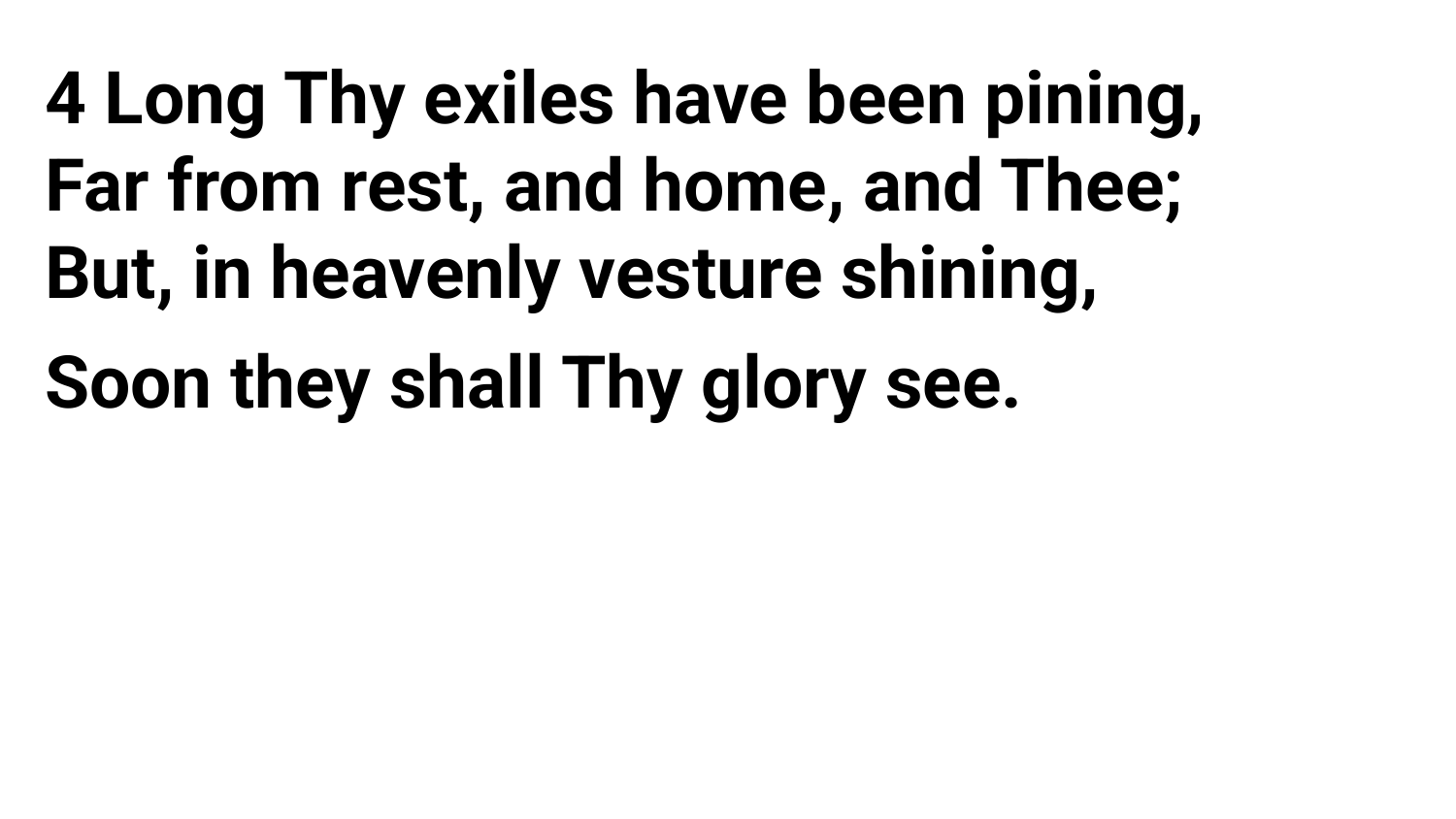

4 Long Thy exiles have been pining,
Far from rest, and home, and Thee;
But, in heavenly vesture shining,
Soon they shall Thy glory see.